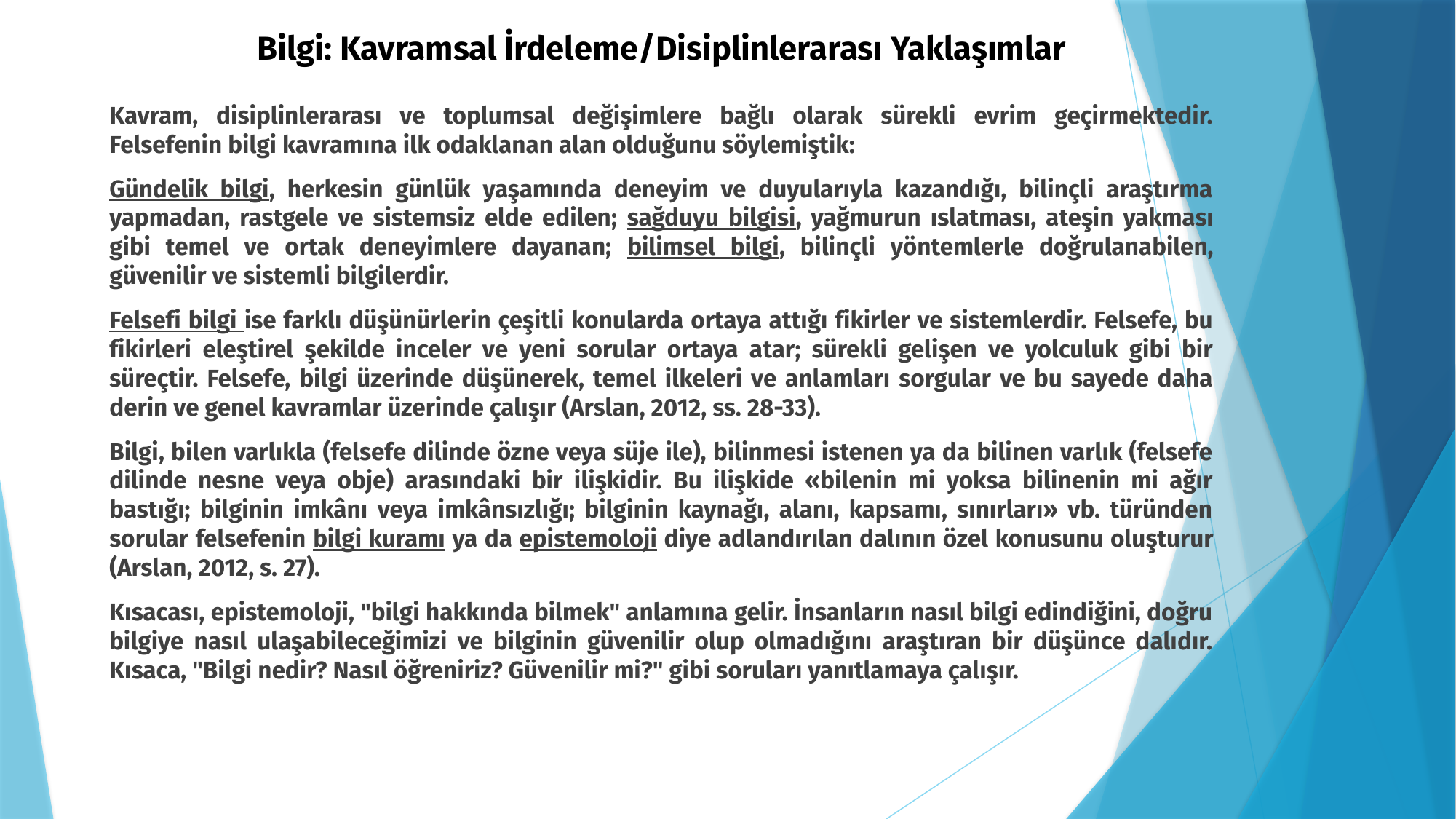

# Bilgi: Kavramsal İrdeleme/Disiplinlerarası Yaklaşımlar
Kavram, disiplinlerarası ve toplumsal değişimlere bağlı olarak sürekli evrim geçirmektedir. Felsefenin bilgi kavramına ilk odaklanan alan olduğunu söylemiştik:
Gündelik bilgi, herkesin günlük yaşamında deneyim ve duyularıyla kazandığı, bilinçli araştırma yapmadan, rastgele ve sistemsiz elde edilen; sağduyu bilgisi, yağmurun ıslatması, ateşin yakması gibi temel ve ortak deneyimlere dayanan; bilimsel bilgi, bilinçli yöntemlerle doğrulanabilen, güvenilir ve sistemli bilgilerdir.
Felsefi bilgi ise farklı düşünürlerin çeşitli konularda ortaya attığı fikirler ve sistemlerdir. Felsefe, bu fikirleri eleştirel şekilde inceler ve yeni sorular ortaya atar; sürekli gelişen ve yolculuk gibi bir süreçtir. Felsefe, bilgi üzerinde düşünerek, temel ilkeleri ve anlamları sorgular ve bu sayede daha derin ve genel kavramlar üzerinde çalışır (Arslan, 2012, ss. 28-33).
Bilgi, bilen varlıkla (felsefe dilinde özne veya süje ile), bilinmesi istenen ya da bilinen varlık (felsefe dilinde nesne veya obje) arasındaki bir ilişkidir. Bu ilişkide «bilenin mi yoksa bilinenin mi ağır bastığı; bilginin imkânı veya imkânsızlığı; bilginin kaynağı, alanı, kapsamı, sınırları» vb. türünden sorular felsefenin bilgi kuramı ya da epistemoloji diye adlandırılan dalının özel konusunu oluşturur (Arslan, 2012, s. 27).
Kısacası, epistemoloji, "bilgi hakkında bilmek" anlamına gelir. İnsanların nasıl bilgi edindiğini, doğru bilgiye nasıl ulaşabileceğimizi ve bilginin güvenilir olup olmadığını araştıran bir düşünce dalıdır. Kısaca, "Bilgi nedir? Nasıl öğreniriz? Güvenilir mi?" gibi soruları yanıtlamaya çalışır.